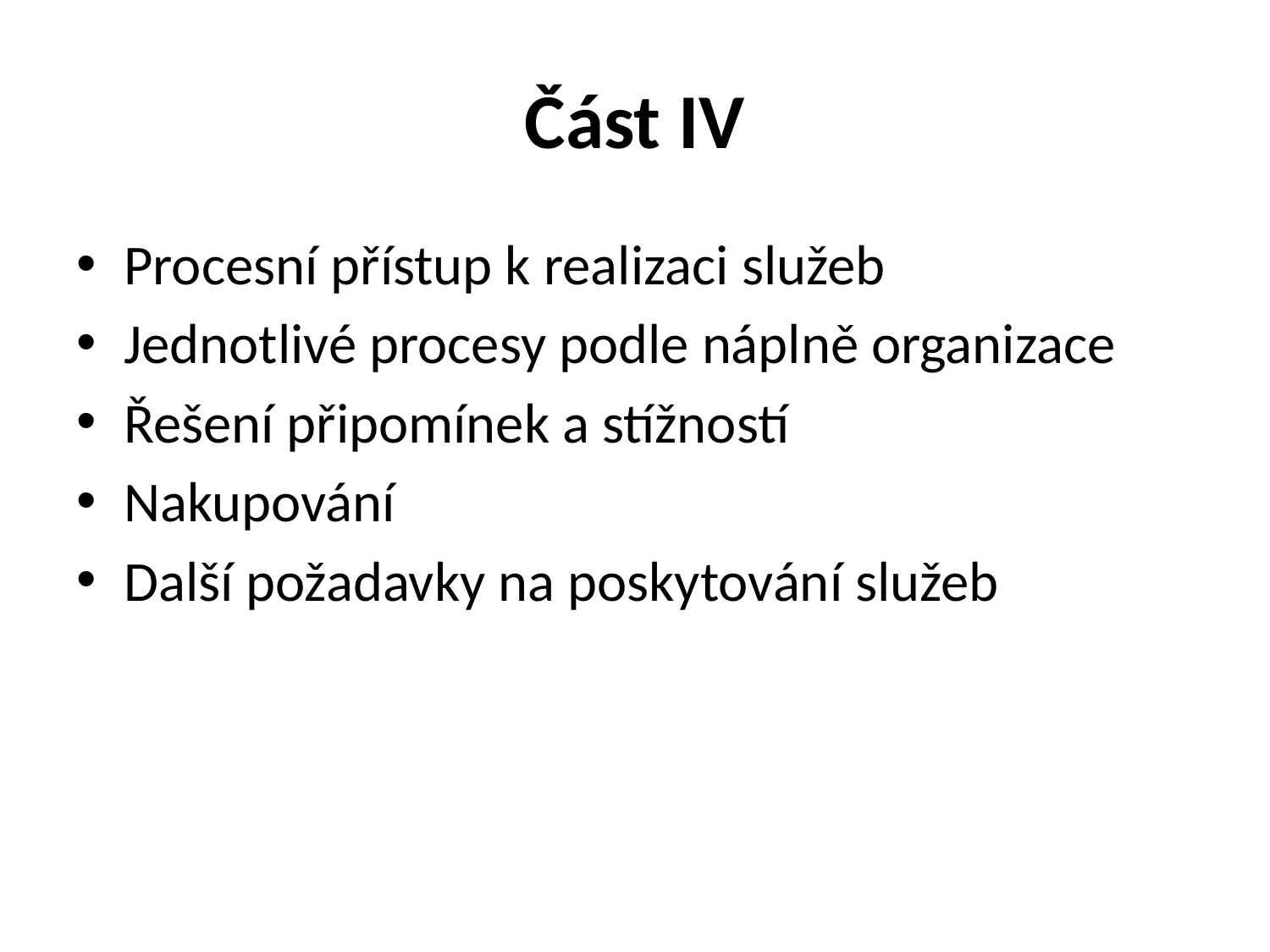

# Část IV
Procesní přístup k realizaci služeb
Jednotlivé procesy podle náplně organizace
Řešení připomínek a stížností
Nakupování
Další požadavky na poskytování služeb